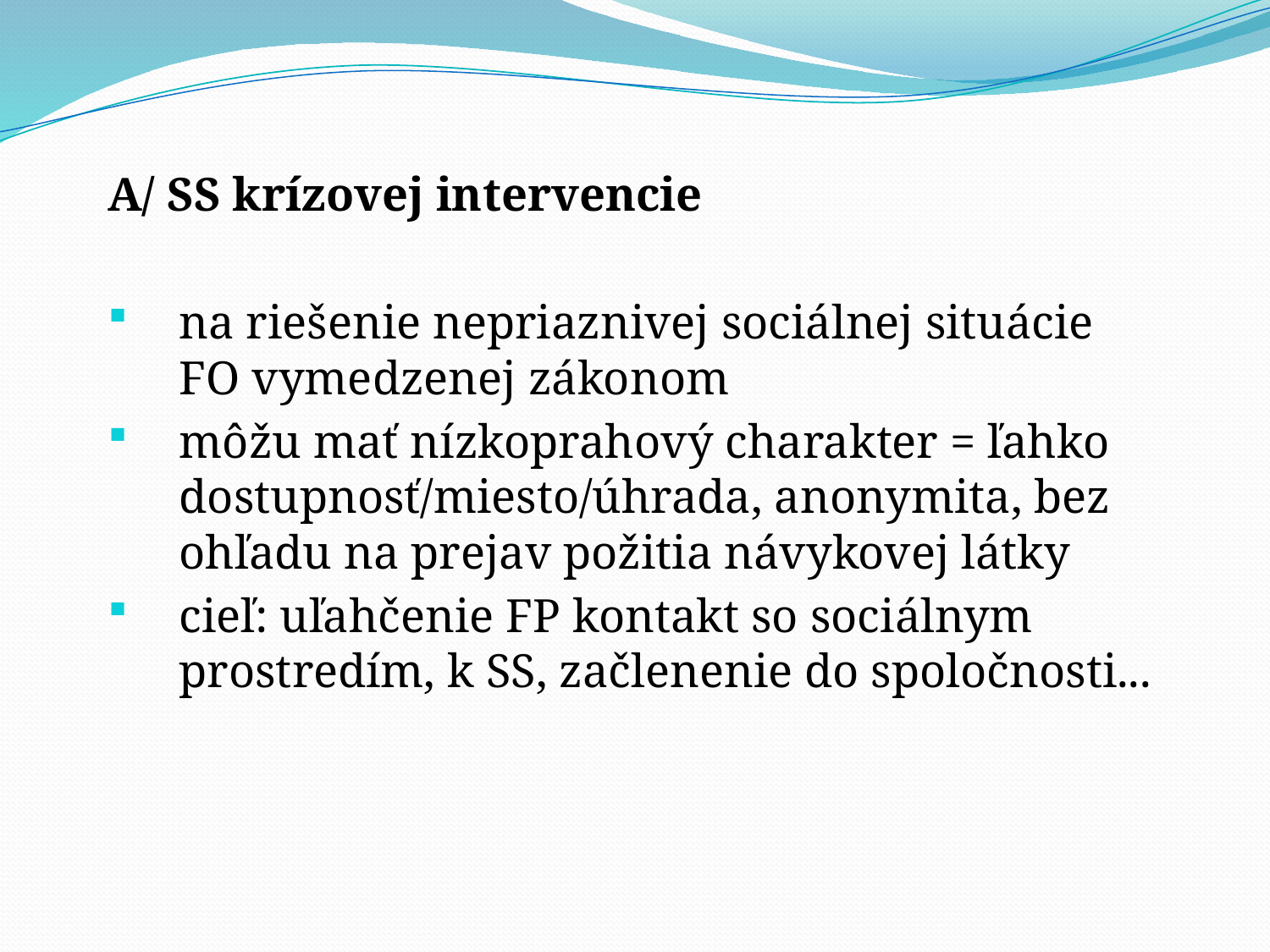

# A/ SS krízovej intervencie

na riešenie nepriaznivej sociálnej situácie FO vymedzenej zákonom
môžu mať nízkoprahový charakter = ľahko dostupnosť/miesto/úhrada, anonymita, bez ohľadu na prejav požitia návykovej látky
cieľ: uľahčenie FP kontakt so sociálnym prostredím, k SS, začlenenie do spoločnosti...